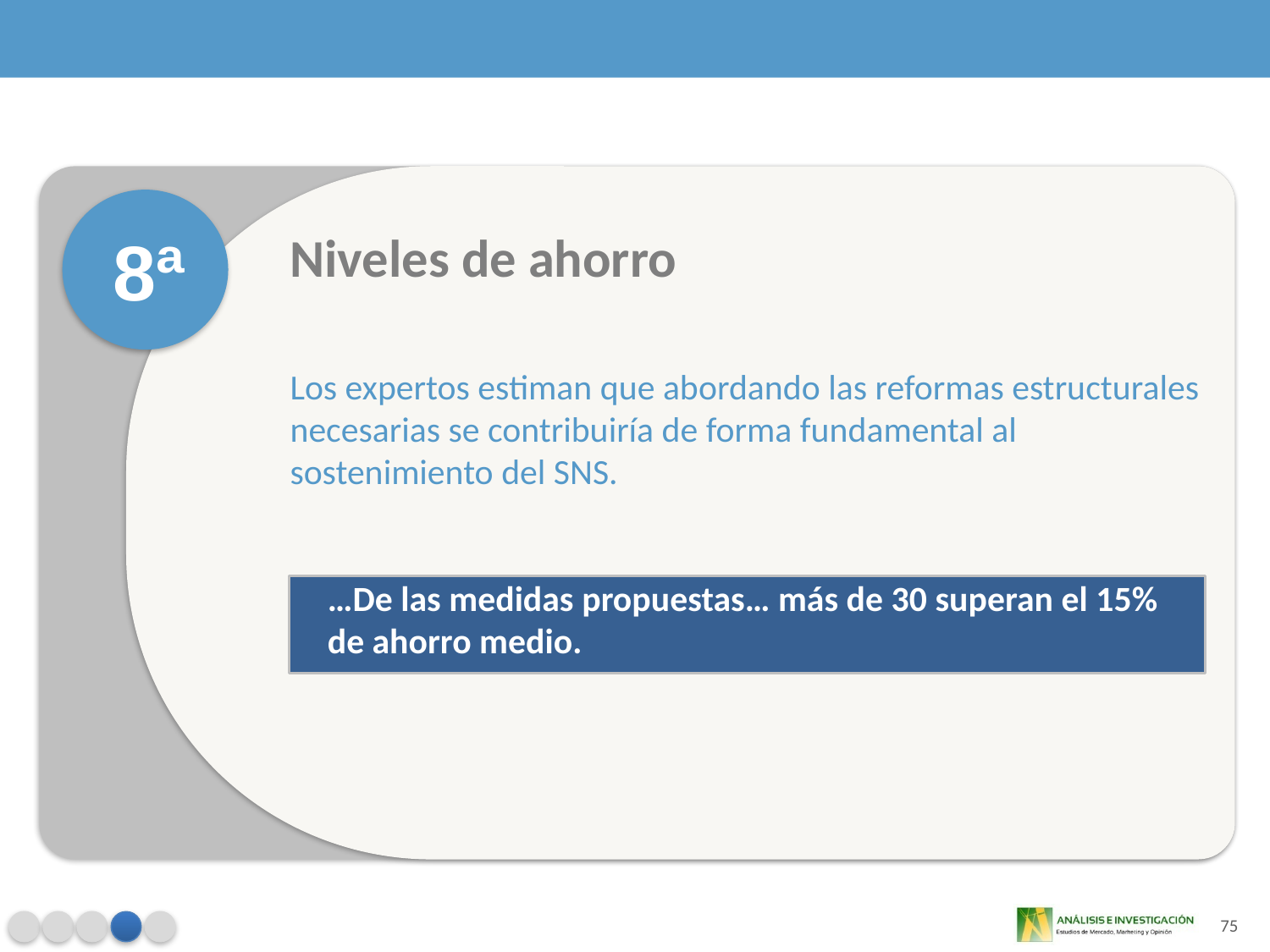

8ª
Niveles de ahorro
Los expertos estiman que abordando las reformas estructurales necesarias se contribuiría de forma fundamental al sostenimiento del SNS.

…De las medidas propuestas… más de 30 superan el 15% de ahorro medio.